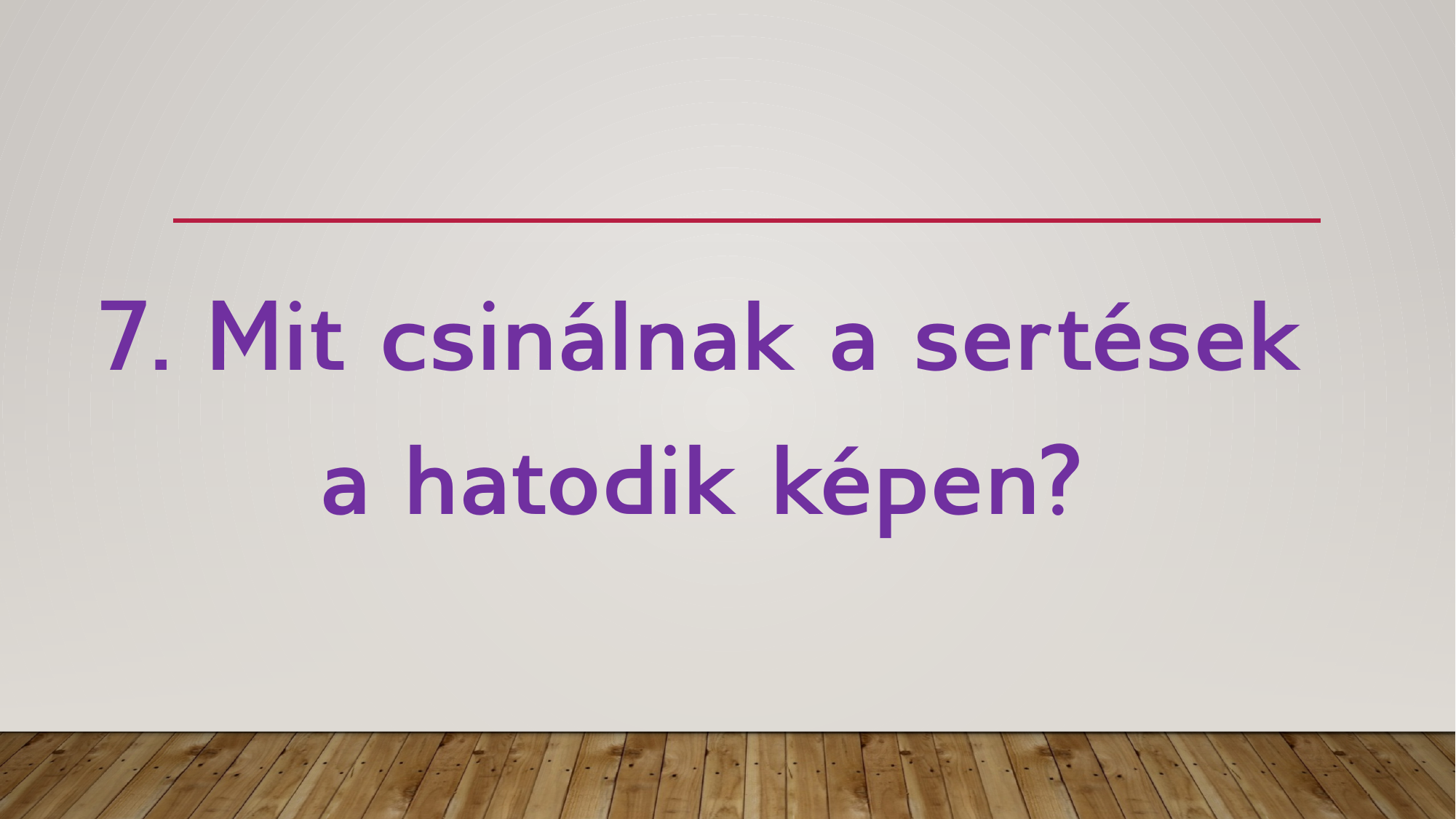

7. Mit csinálnak a sertések a hatodik képen?